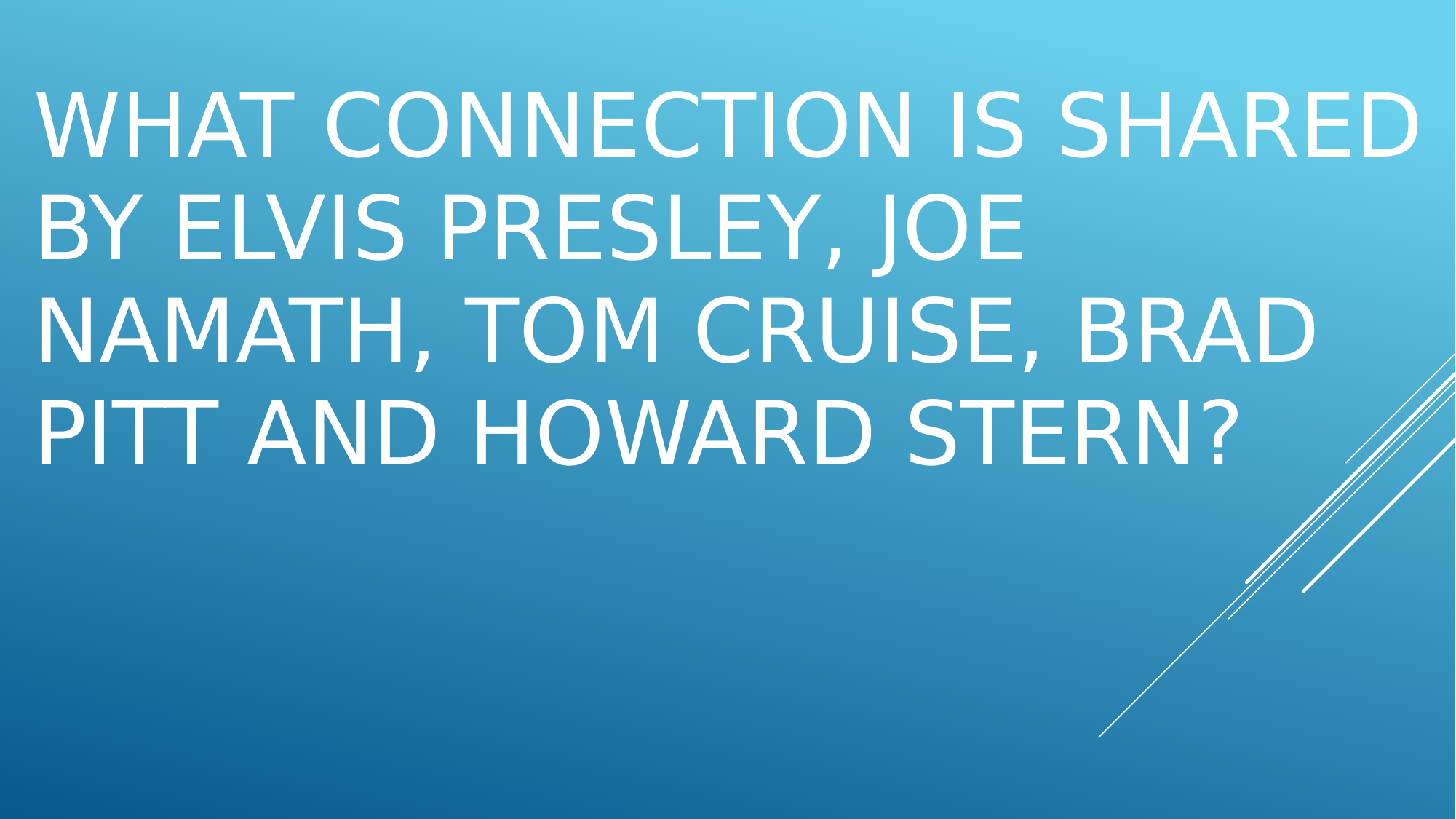

# What connection is shared by Elvis Presley, Joe Namath, Tom Cruise, Brad Pitt and Howard Stern?